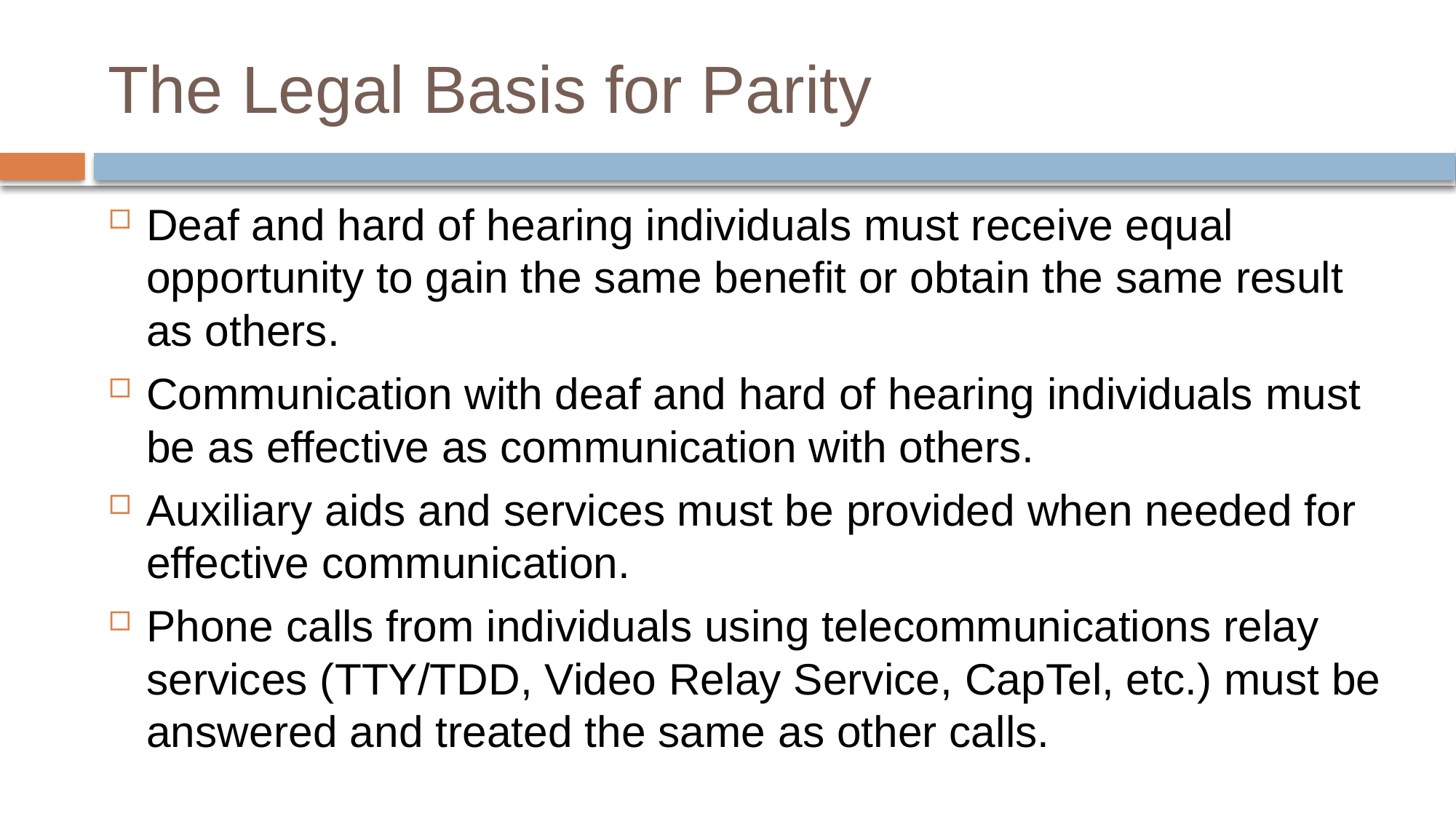

# The Legal Basis for Parity
Deaf and hard of hearing individuals must receive equal opportunity to gain the same benefit or obtain the same result as others.
Communication with deaf and hard of hearing individuals must be as effective as communication with others.
Auxiliary aids and services must be provided when needed for effective communication.
Phone calls from individuals using telecommunications relay services (TTY/TDD, Video Relay Service, CapTel, etc.) must be answered and treated the same as other calls.